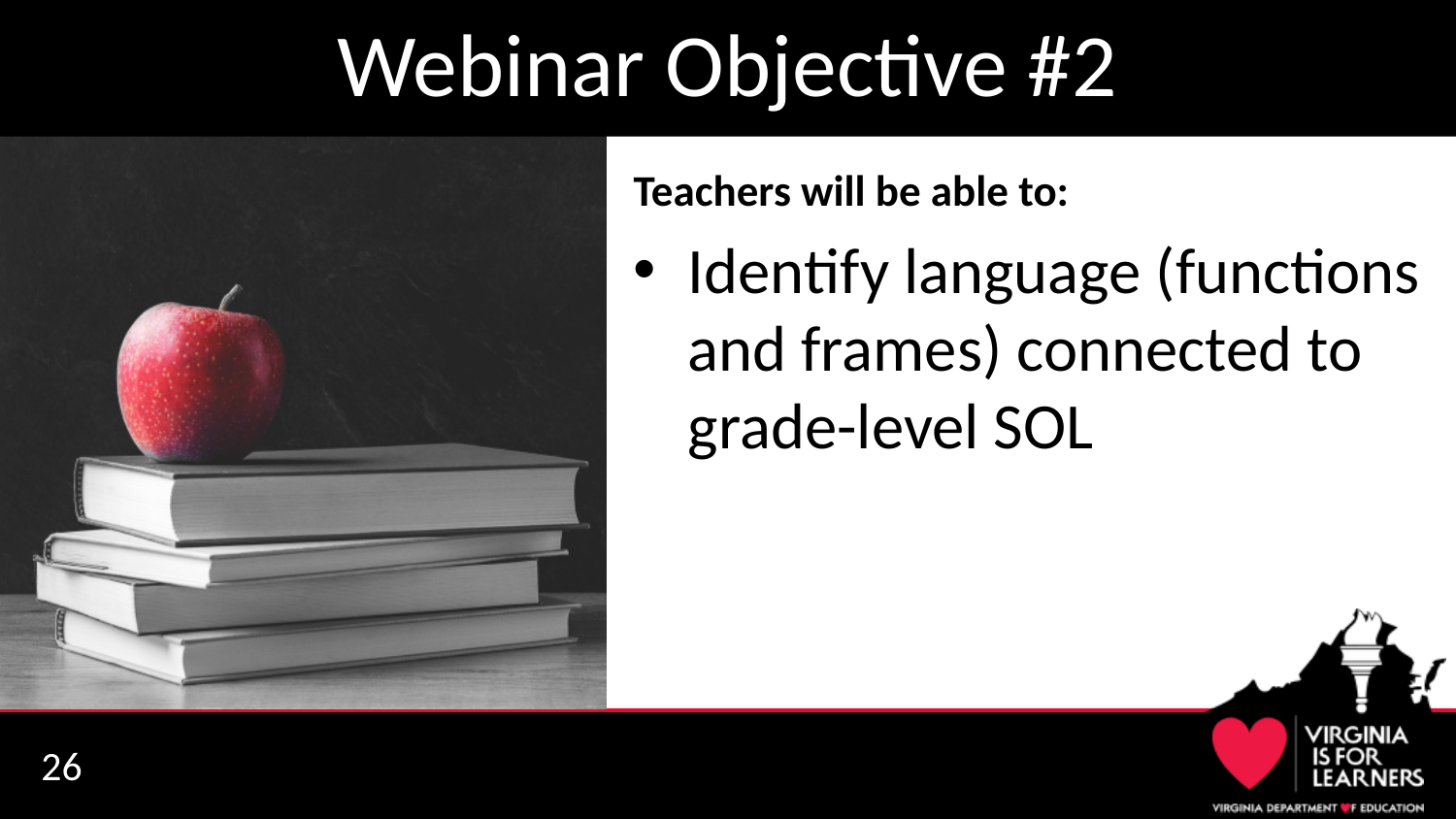

# Webinar Objective #2
Teachers will be able to:
Identify language (functions and frames) connected to grade-level SOL